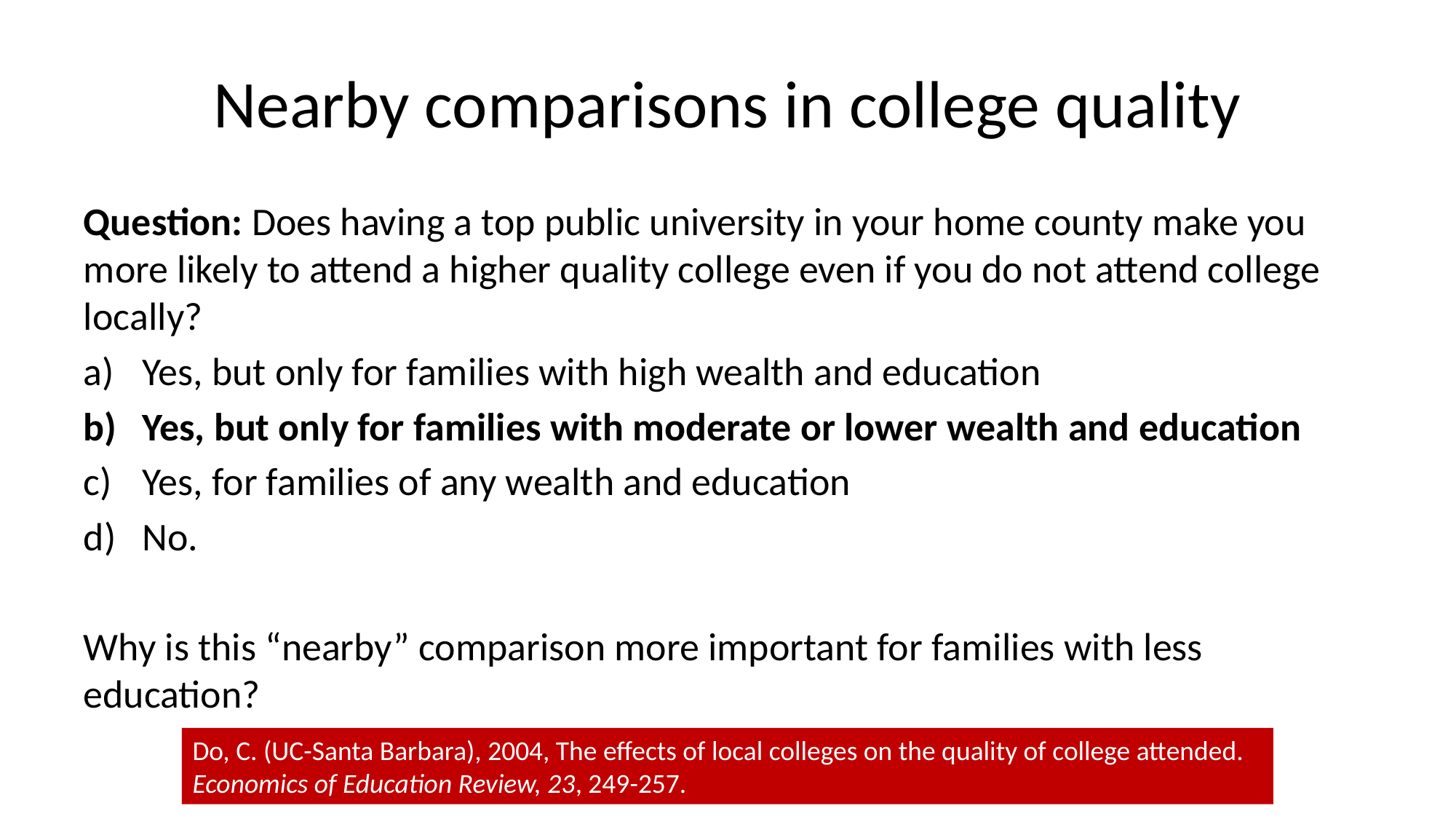

# Nearby comparisons in college quality
Question: Does having a top public university in your home county make you more likely to attend a higher quality college even if you do not attend college locally?
Yes, but only for families with high wealth and education
Yes, but only for families with moderate or lower wealth and education
Yes, for families of any wealth and education
No.

Why is this “nearby” comparison more important for families with less education?

Do, C. (UC-Santa Barbara), 2004, The effects of local colleges on the quality of college attended. Economics of Education Review, 23, 249-257.